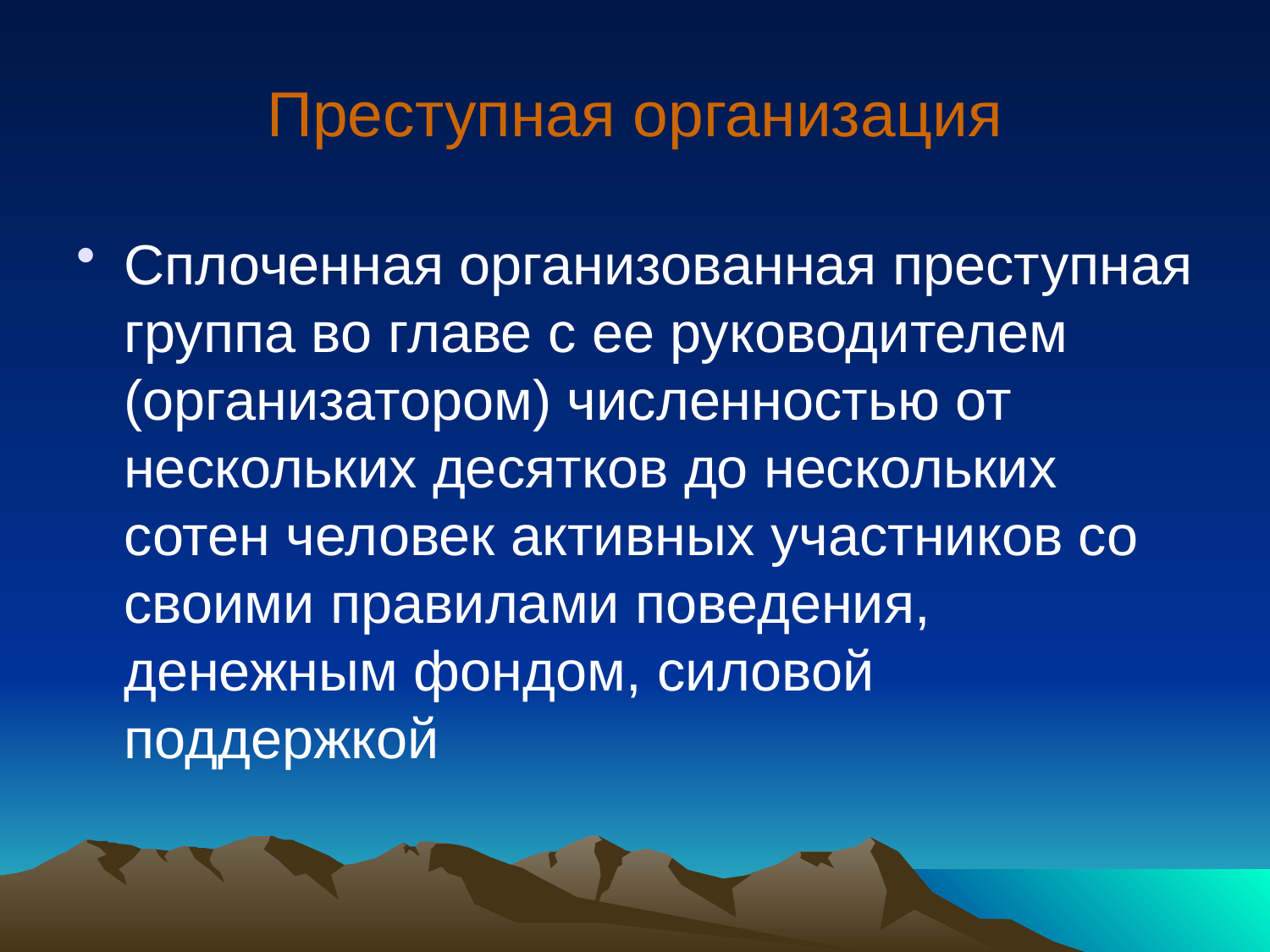

# Преступная организация
Сплоченная организованная преступная группа во главе с ее руководителем (организатором) численностью от нескольких десятков до нескольких сотен человек активных участников со своими правилами поведения, денежным фондом, силовой поддержкой